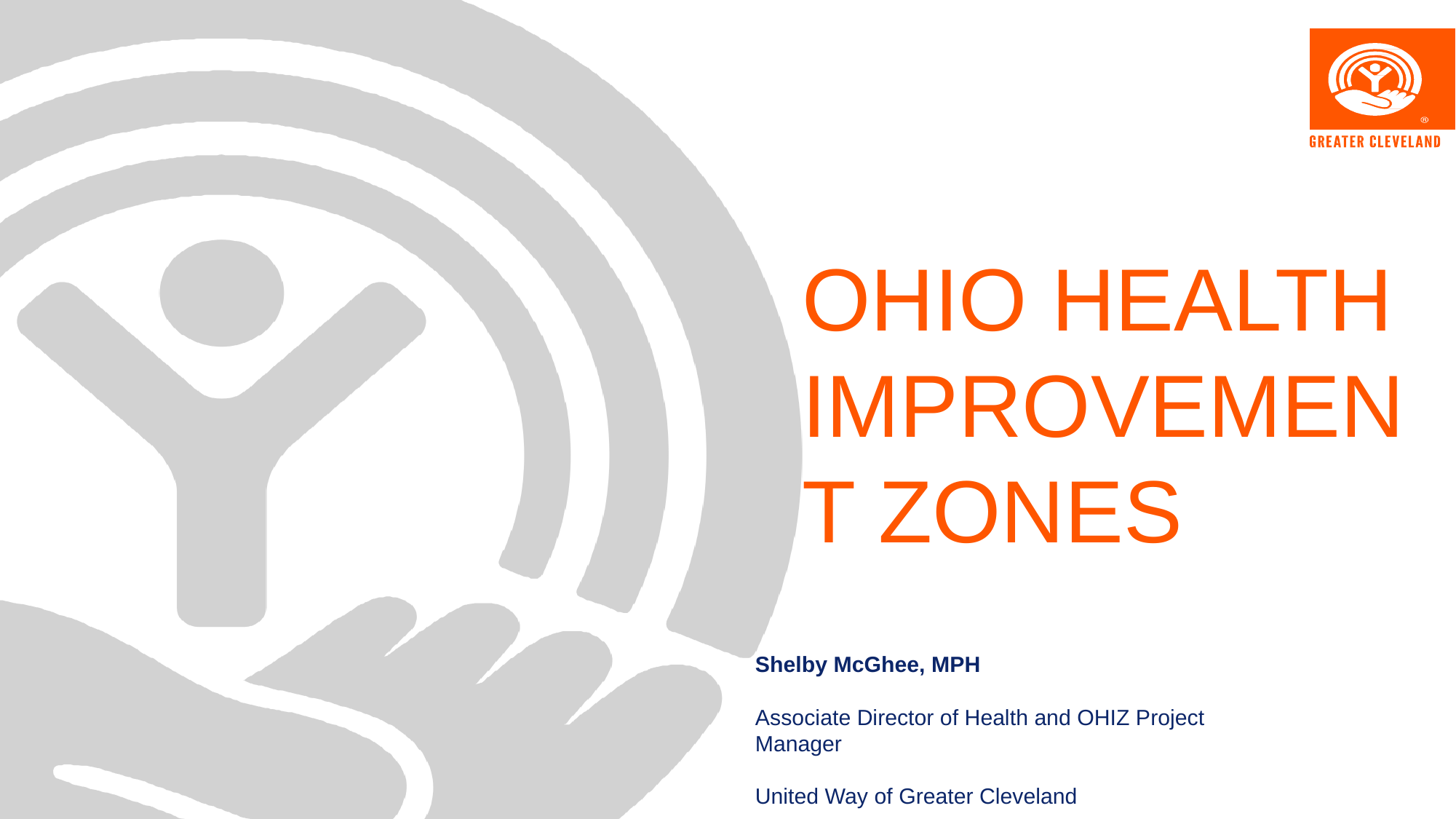

# Ohio Health Improvement Zones
Shelby McGhee, MPH

Associate Director of Health and OHIZ Project Manager

United Way of Greater Cleveland